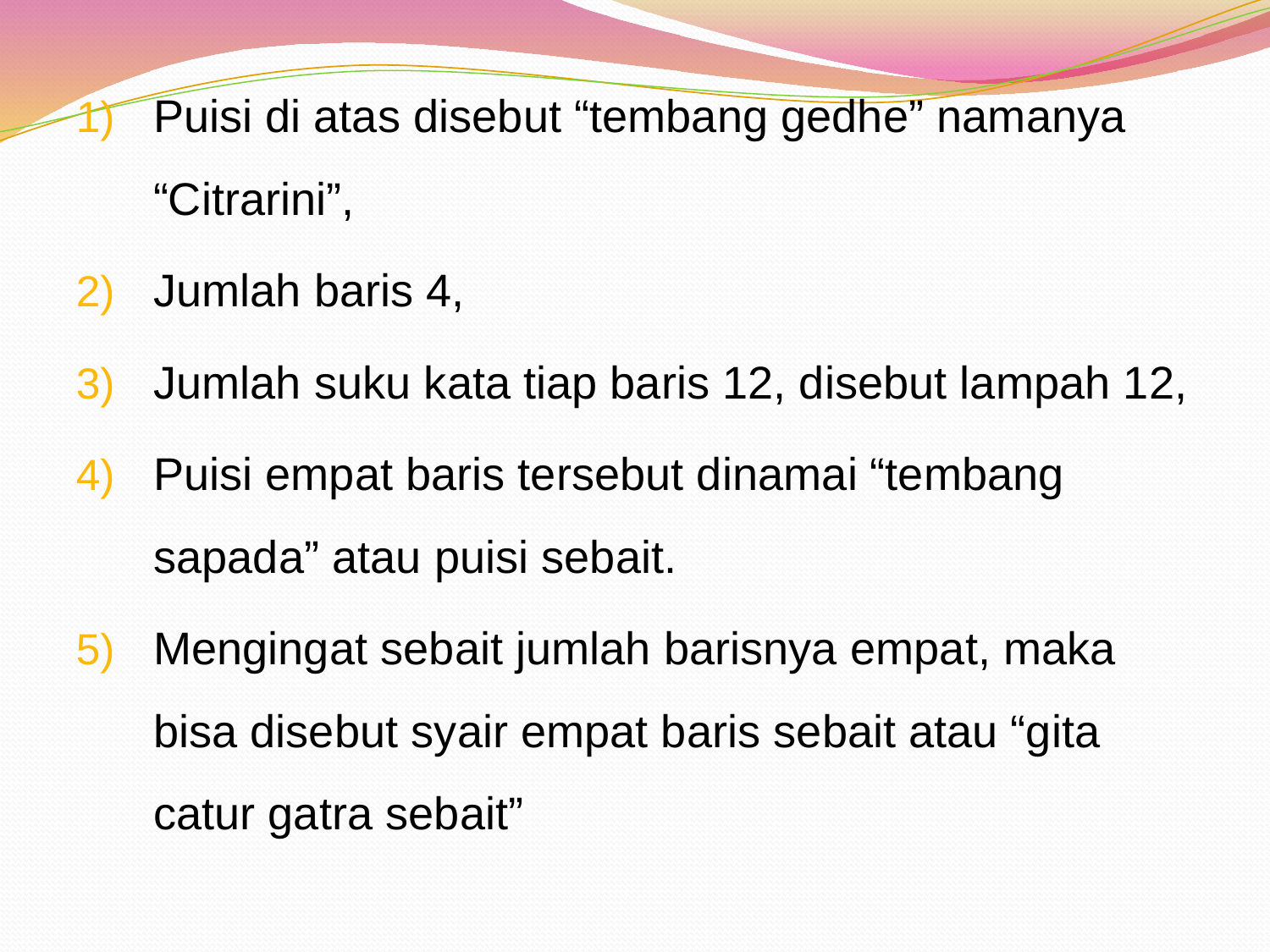

Puisi di atas disebut “tembang gedhe” namanya “Citrarini”,
Jumlah baris 4,
Jumlah suku kata tiap baris 12, disebut lampah 12,
Puisi empat baris tersebut dinamai “tembang sapada” atau puisi sebait.
Mengingat sebait jumlah barisnya empat, maka bisa disebut syair empat baris sebait atau “gita catur gatra sebait”